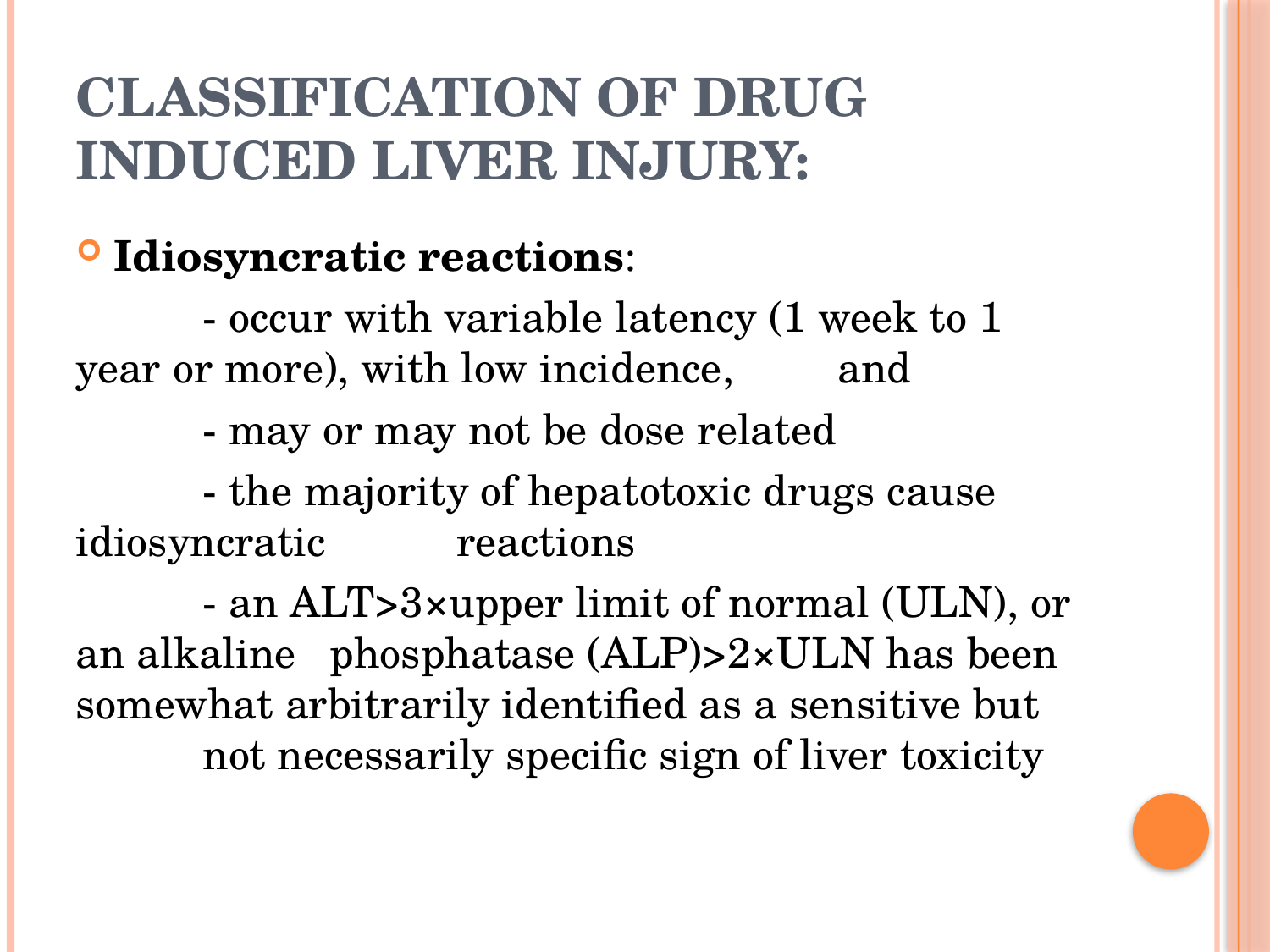

# Classification of drug induced liver injury:
Idiosyncratic reactions:
	- occur with variable latency (1 week to 1 year or more), with low incidence, 	and
	- may or may not be dose related
	- the majority of hepatotoxic drugs cause idiosyncratic 	reactions
	- an ALT>3×upper limit of normal (ULN), or an alkaline 	phosphatase (ALP)>2×ULN has been somewhat arbitrarily identified as a sensitive but 	not necessarily specific sign of liver toxicity